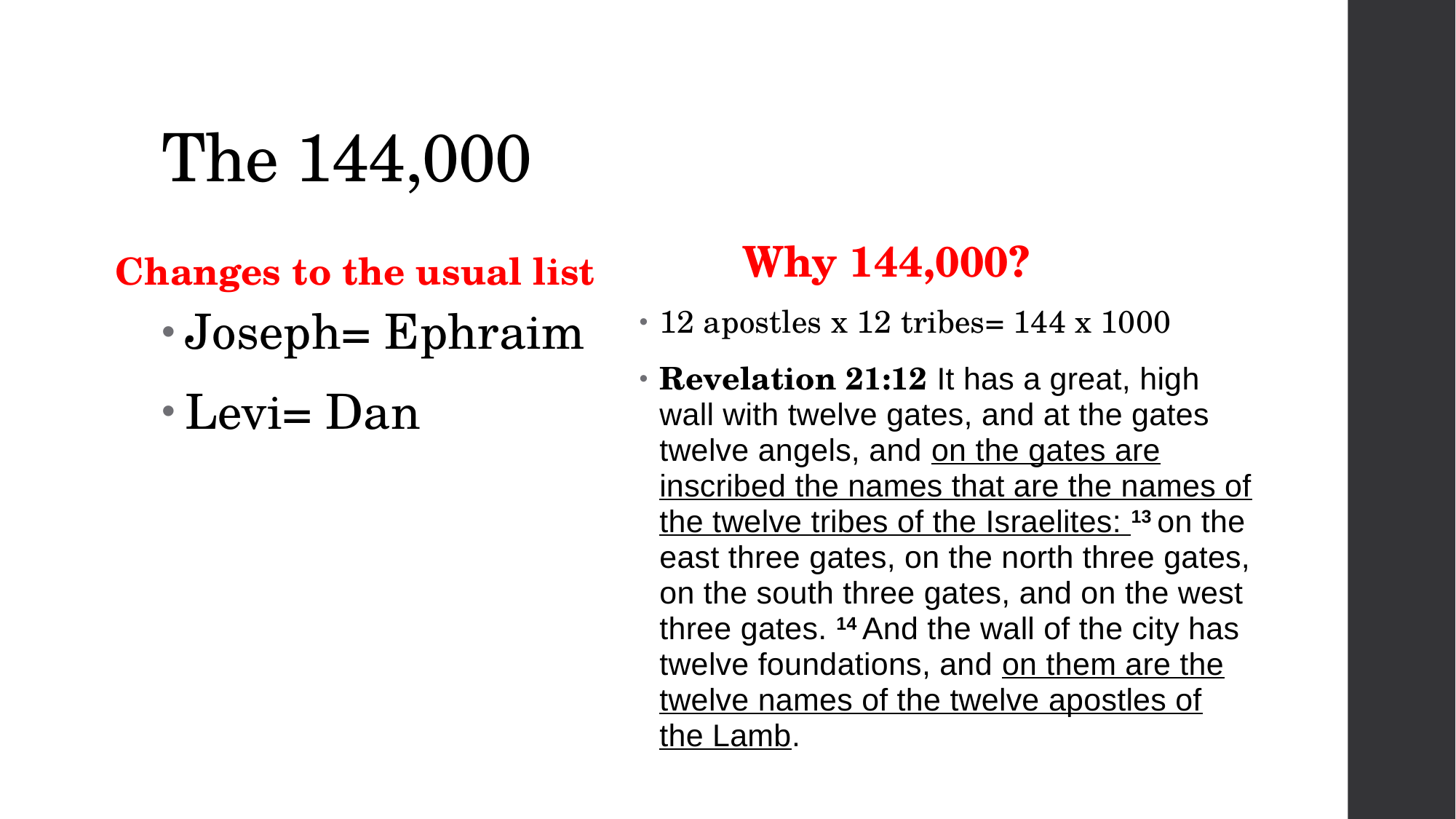

# The 144,000
Why 144,000?
Changes to the usual list
Joseph= Ephraim
Levi= Dan
12 apostles x 12 tribes= 144 x 1000
Revelation 21:12 It has a great, high wall with twelve gates, and at the gates twelve angels, and on the gates are inscribed the names that are the names of the twelve tribes of the Israelites: 13 on the east three gates, on the north three gates, on the south three gates, and on the west three gates. 14 And the wall of the city has twelve foundations, and on them are the twelve names of the twelve apostles of the Lamb.